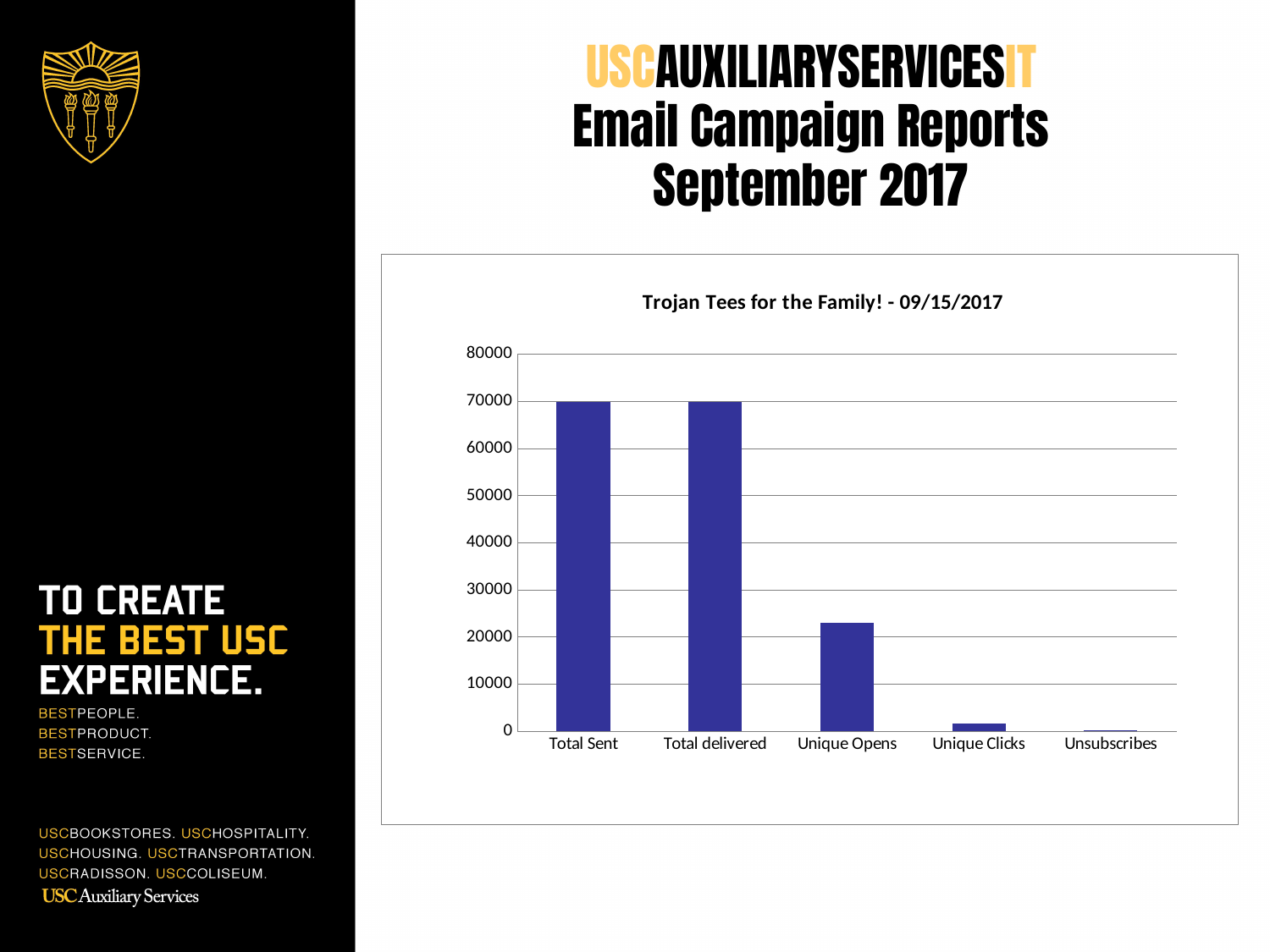

USCAUXILIARYSERVICESIT
Email Campaign Reports
September 2017

### Chart:

| Category | BKS List |
|---|---|
| Total Sent | 69795.0 |
| Total delivered | 69695.0 |
| Unique Opens | 22923.0 |
| Unique Clicks | 1462.0 |
| Unsubscribes | 84.0 |